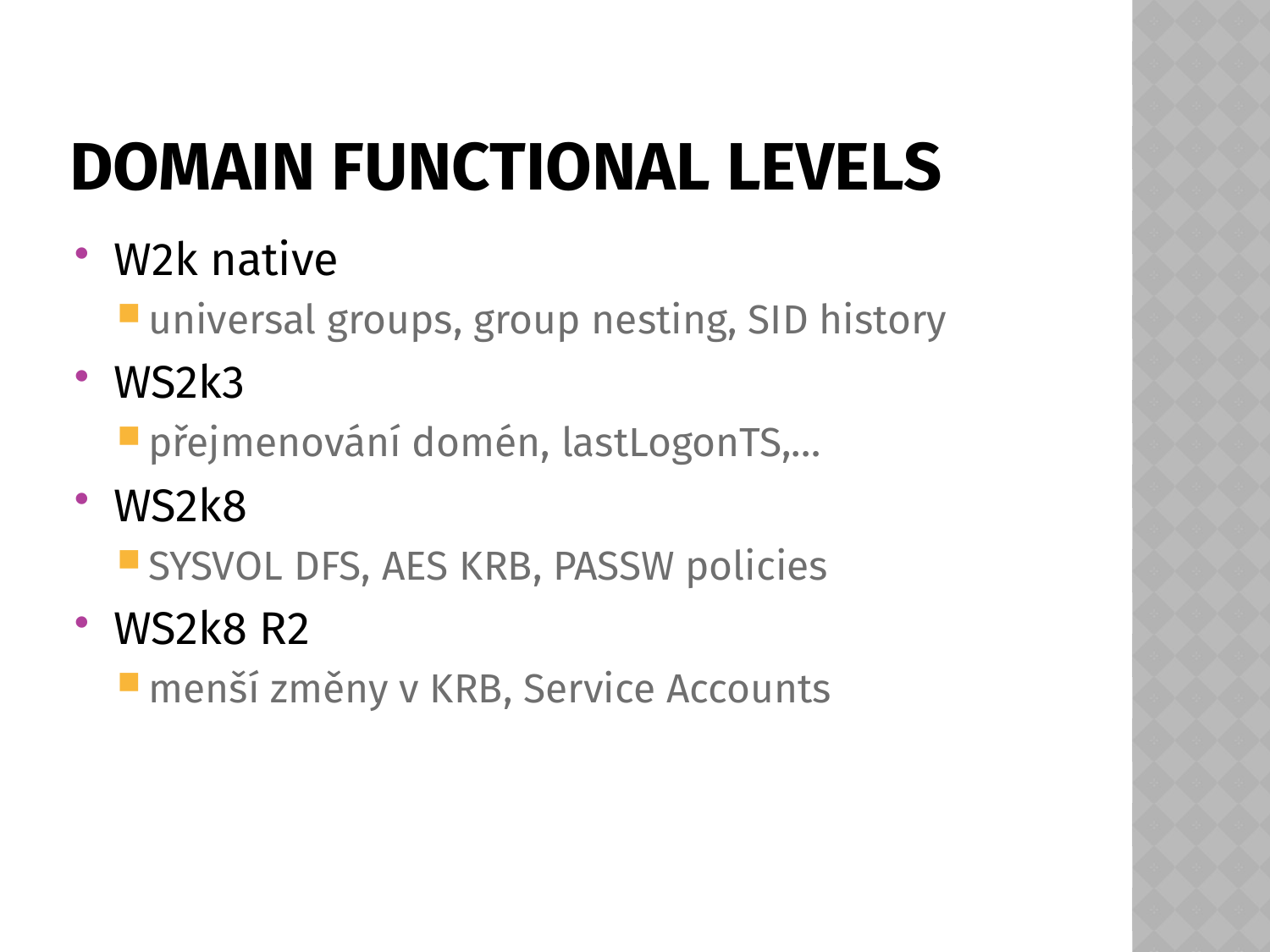

# Domain Functional levels
W2k native
universal groups, group nesting, SID history
WS2k3
přejmenování domén, lastLogonTS,…
WS2k8
SYSVOL DFS, AES KRB, PASSW policies
WS2k8 R2
menší změny v KRB, Service Accounts